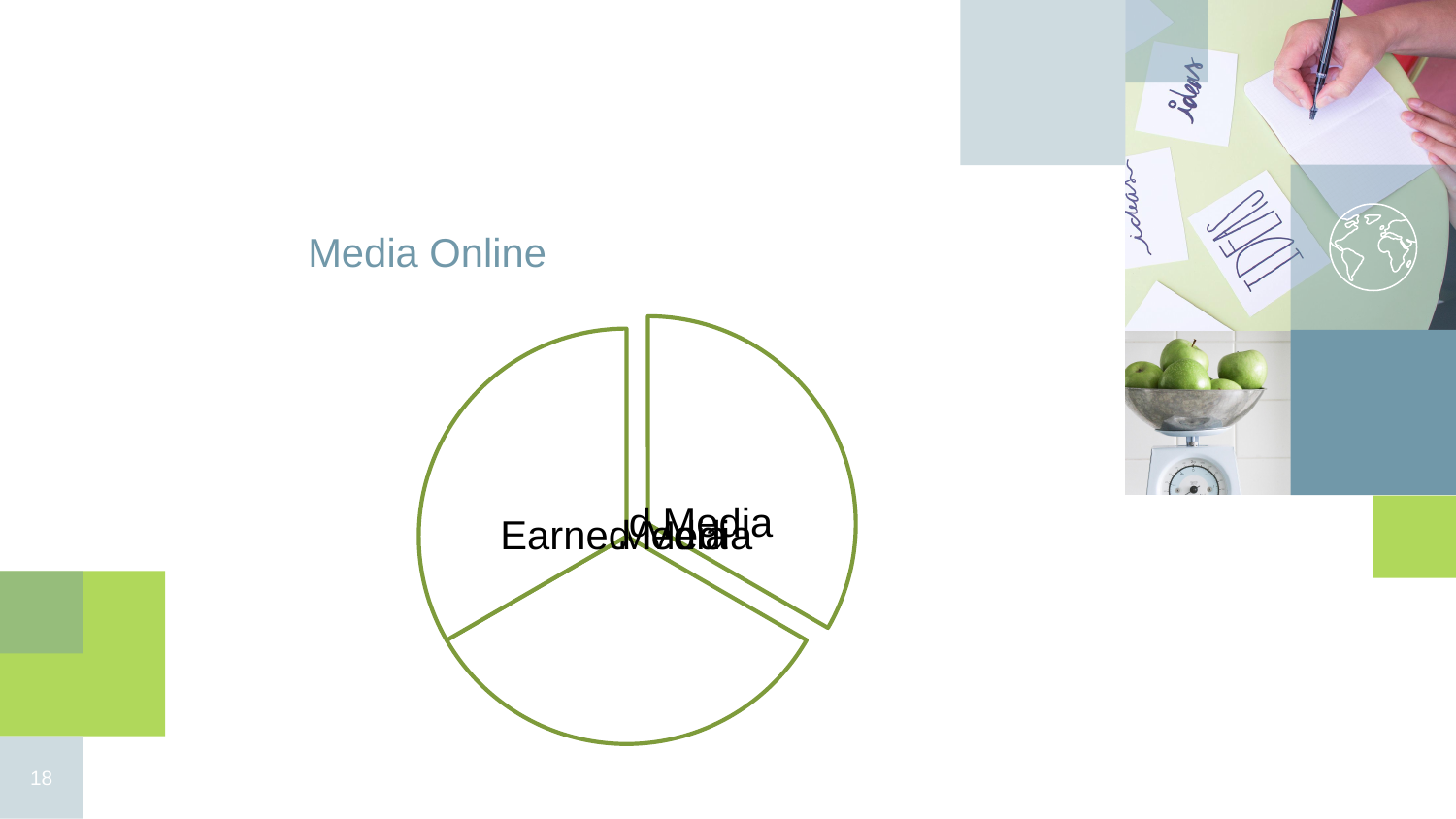

# Media Online
Owned Media
Paid Media
Earned Media
18